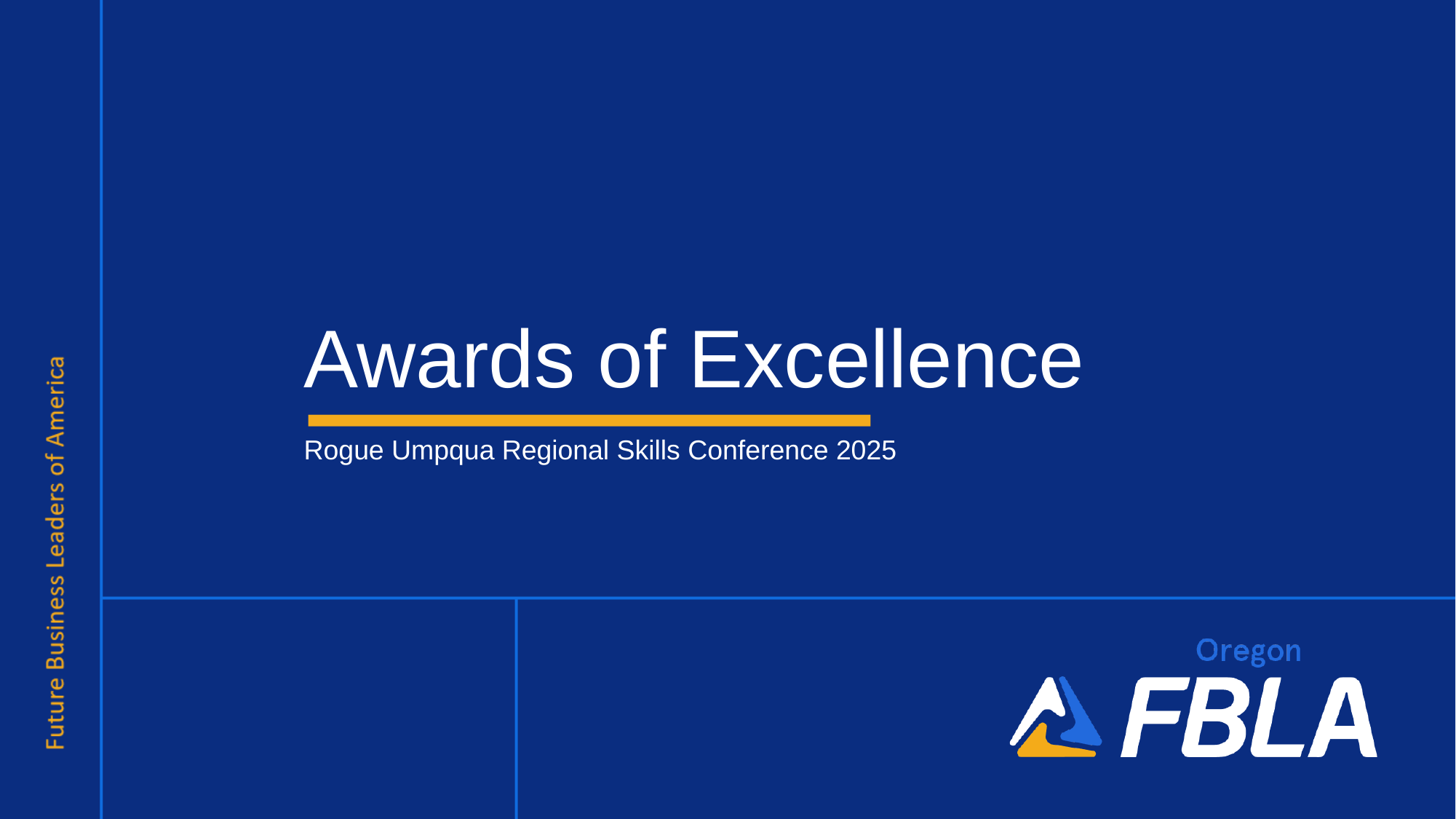

# Awards of Excellence
Rogue Umpqua Regional Skills Conference 2025